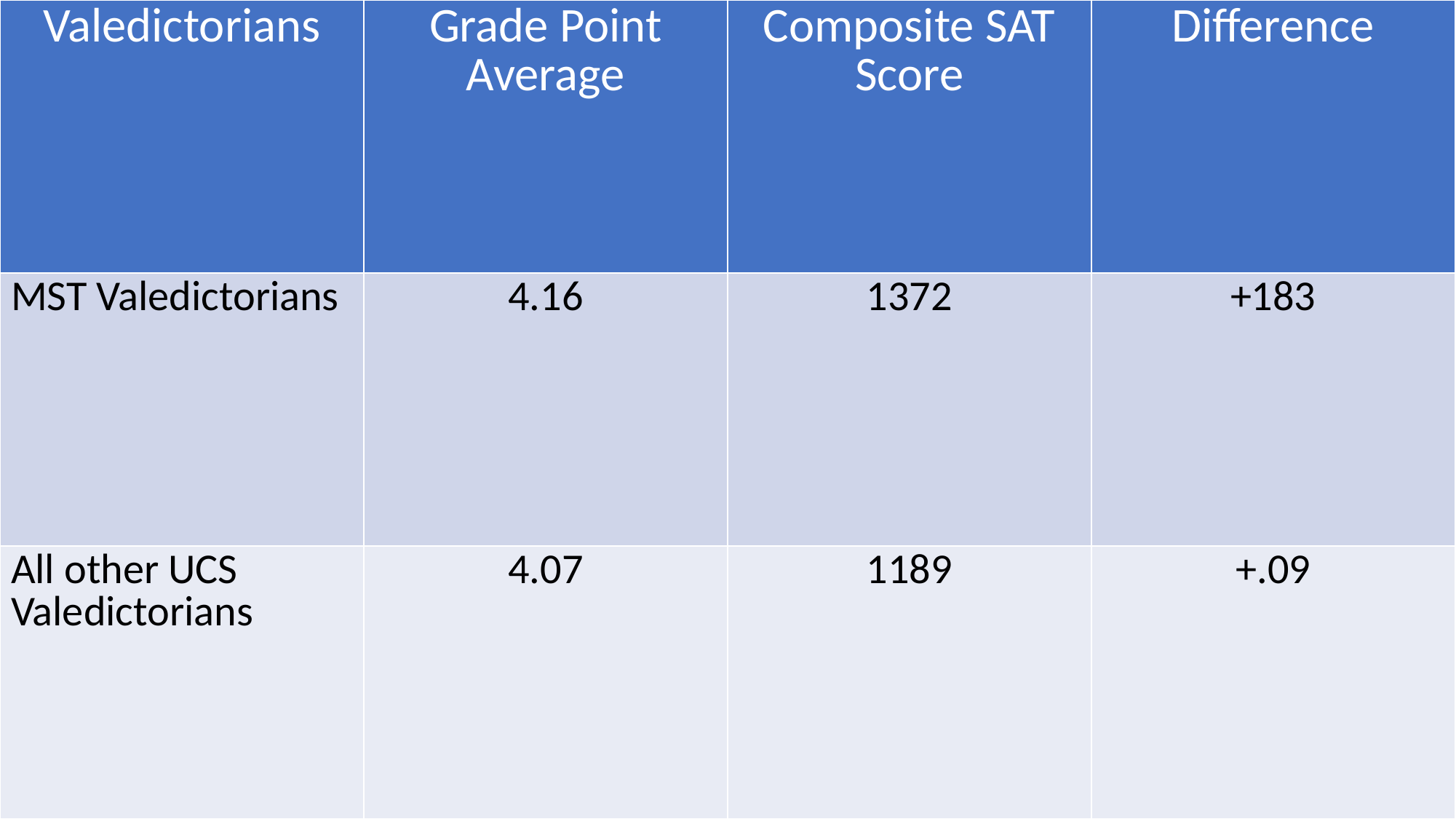

| Valedictorians | Grade Point Average | Composite SAT Score | Difference |
| --- | --- | --- | --- |
| MST Valedictorians | 4.16 | 1372 | +183 |
| All other UCS Valedictorians | 4.07 | 1189 | +.09 |